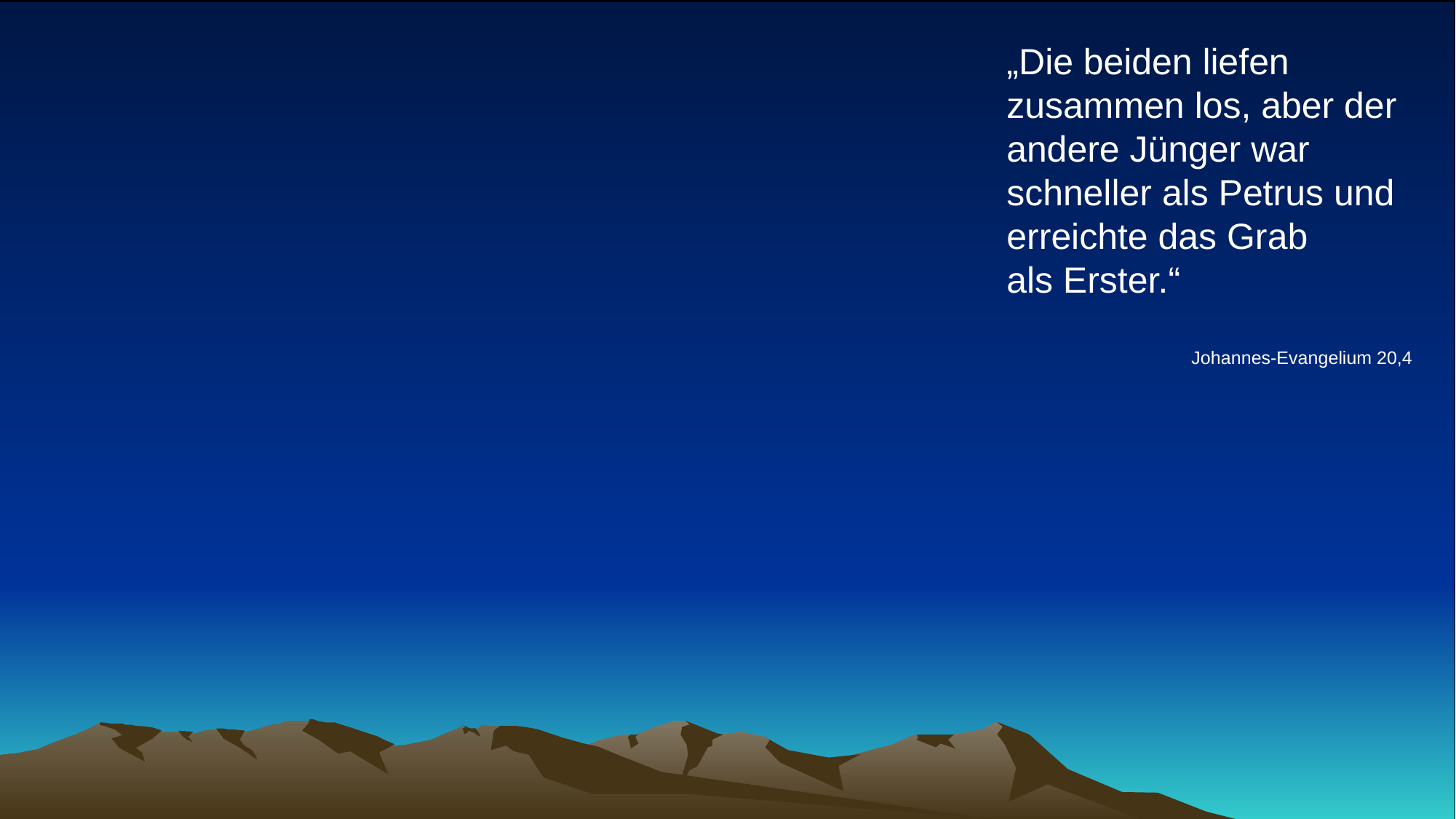

# „Die beiden liefen zusammen los, aber der andere Jünger war schneller als Petrus und erreichte das Grab als Erster.“
Johannes-Evangelium 20,4